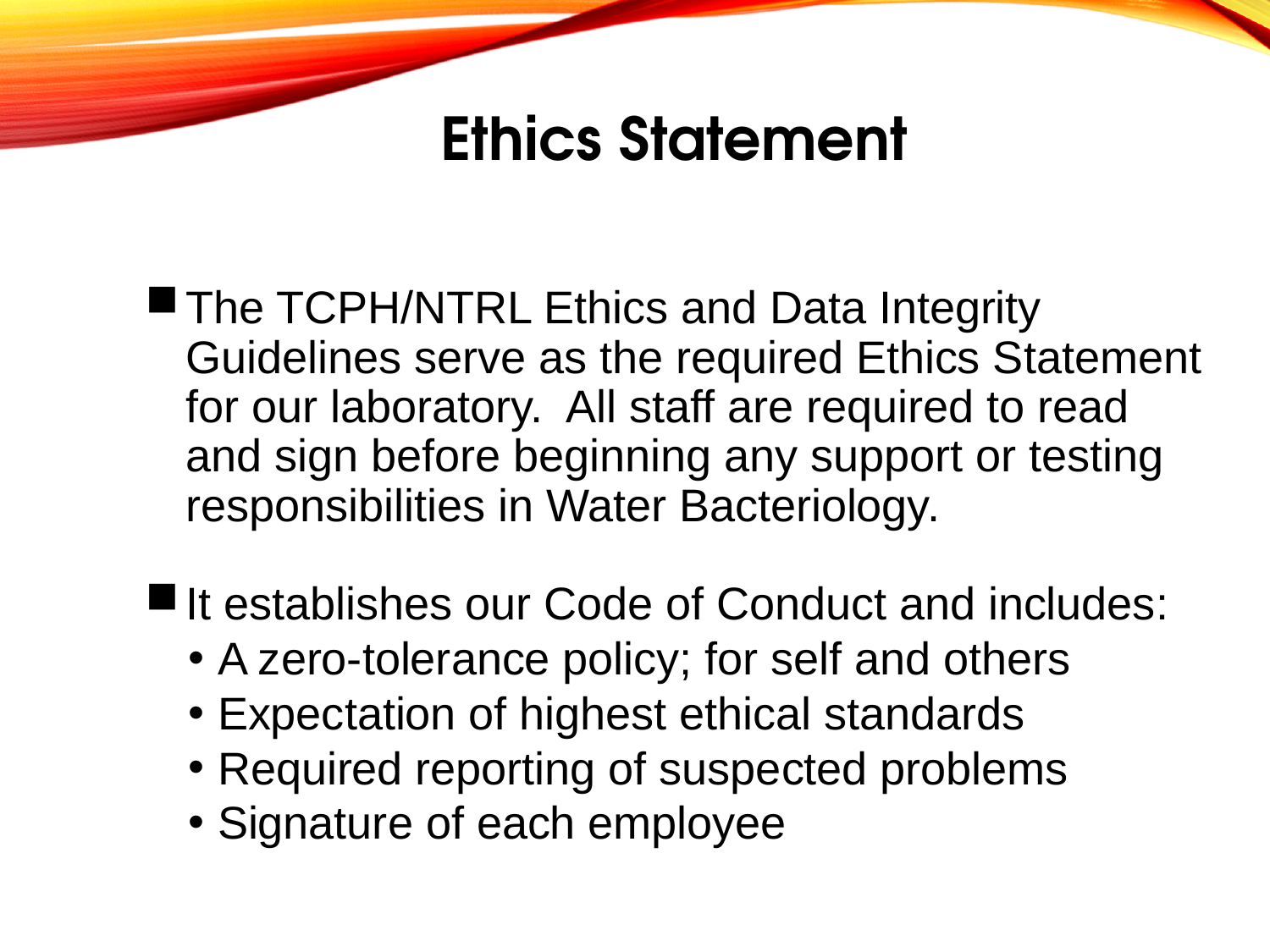

Ethics Statement

The TCPH/NTRL Ethics and Data Integrity Guidelines serve as the required Ethics Statement for our laboratory.  All staff are required to read and sign before beginning any support or testing responsibilities in Water Bacteriology.

It establishes our Code of Conduct and includes:
A zero-tolerance policy; for self and others
Expectation of highest ethical standards
Required reporting of suspected problems
Signature of each employee